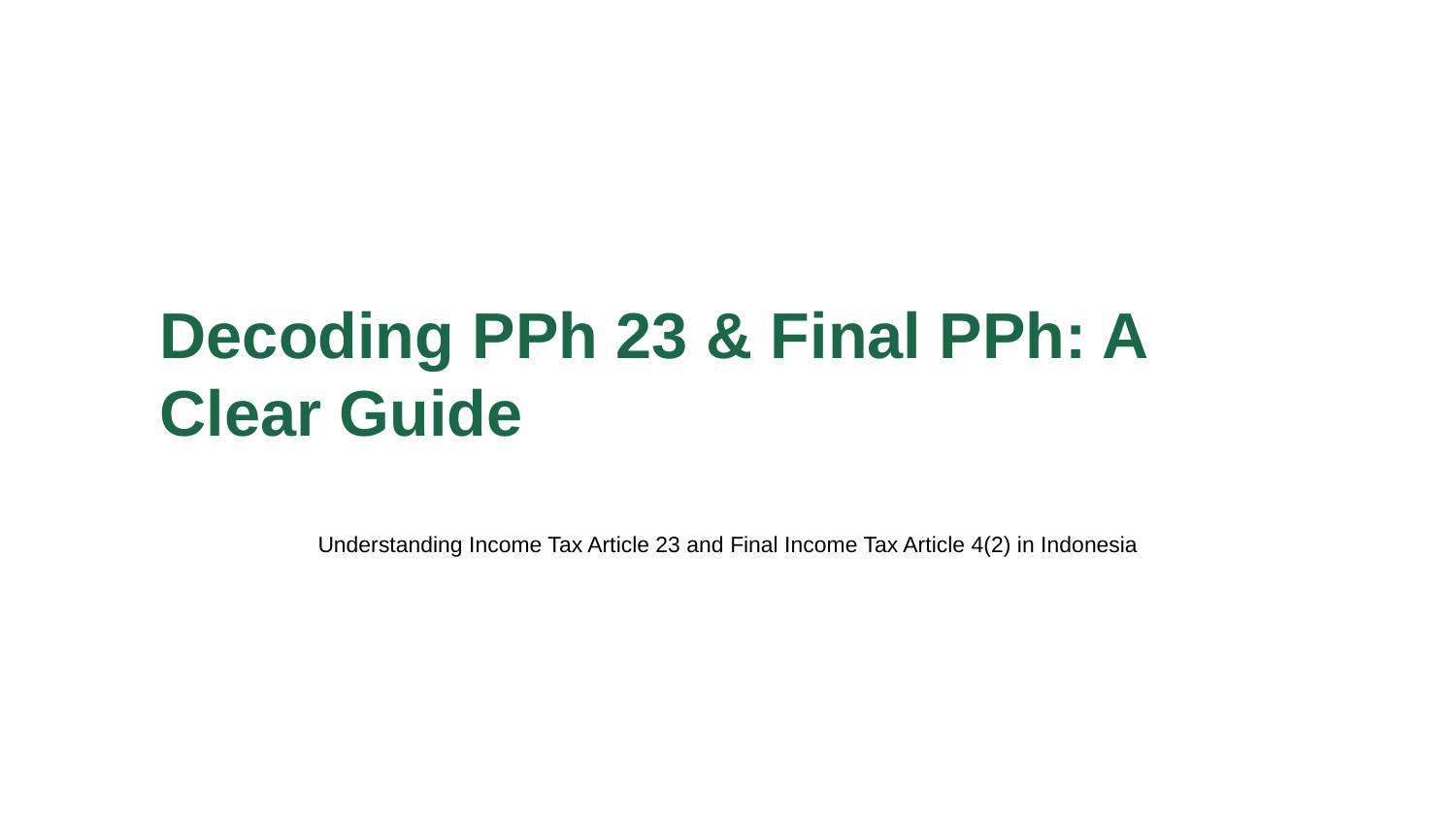

Decoding PPh 23 & Final PPh: A Clear Guide

Understanding Income Tax Article 23 and Final Income Tax Article 4(2) in Indonesia